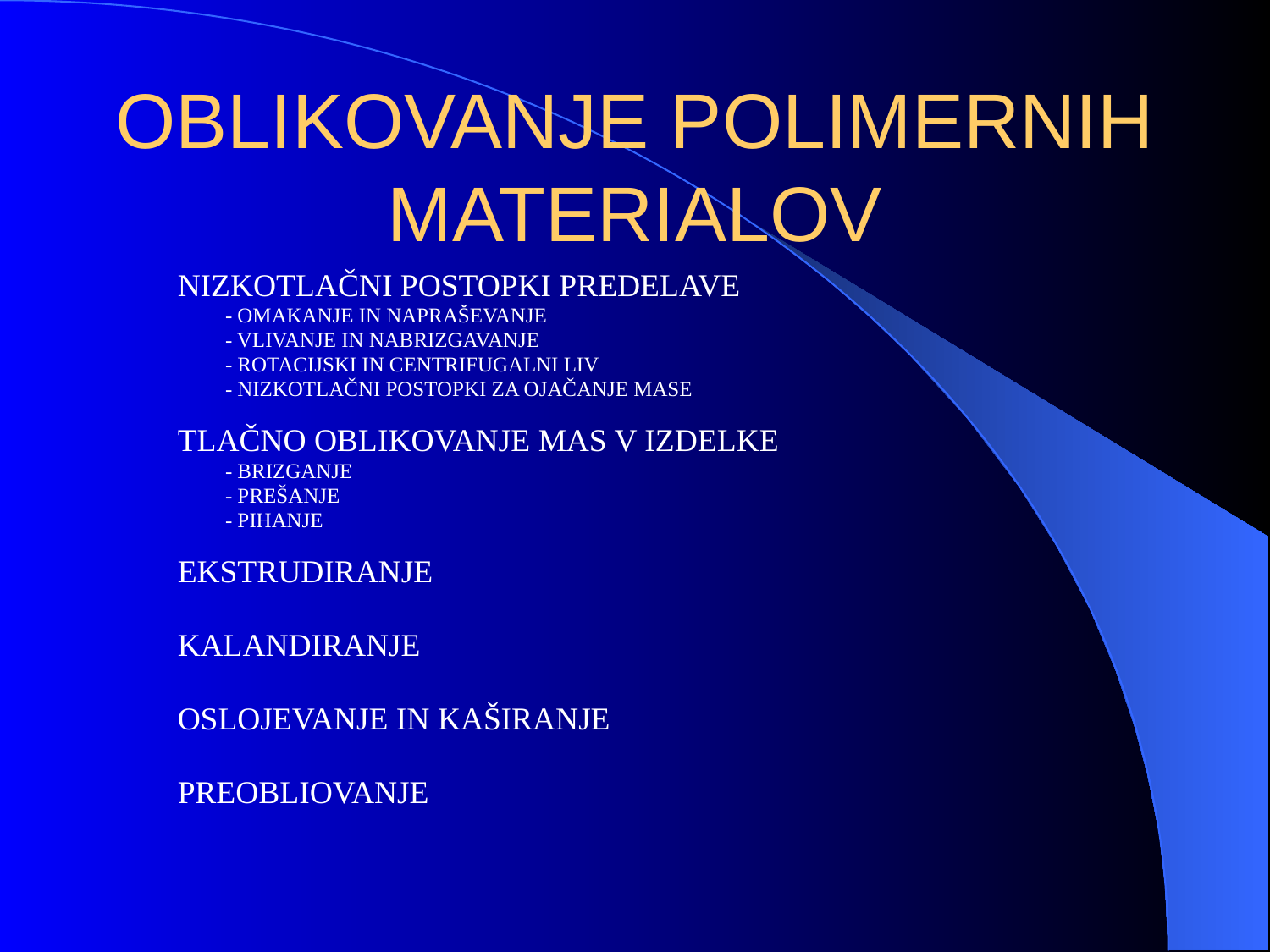

# OBLIKOVANJE POLIMERNIH MATERIALOV
NIZKOTLAČNI POSTOPKI PREDELAVE
	- OMAKANJE IN NAPRAŠEVANJE
	- VLIVANJE IN NABRIZGAVANJE
	- ROTACIJSKI IN CENTRIFUGALNI LIV
	- NIZKOTLAČNI POSTOPKI ZA OJAČANJE MASE

TLAČNO OBLIKOVANJE MAS V IZDELKE
	- BRIZGANJE
	- PREŠANJE
	- PIHANJE

EKSTRUDIRANJE

KALANDIRANJE

OSLOJEVANJE IN KAŠIRANJE

PREOBLIOVANJE